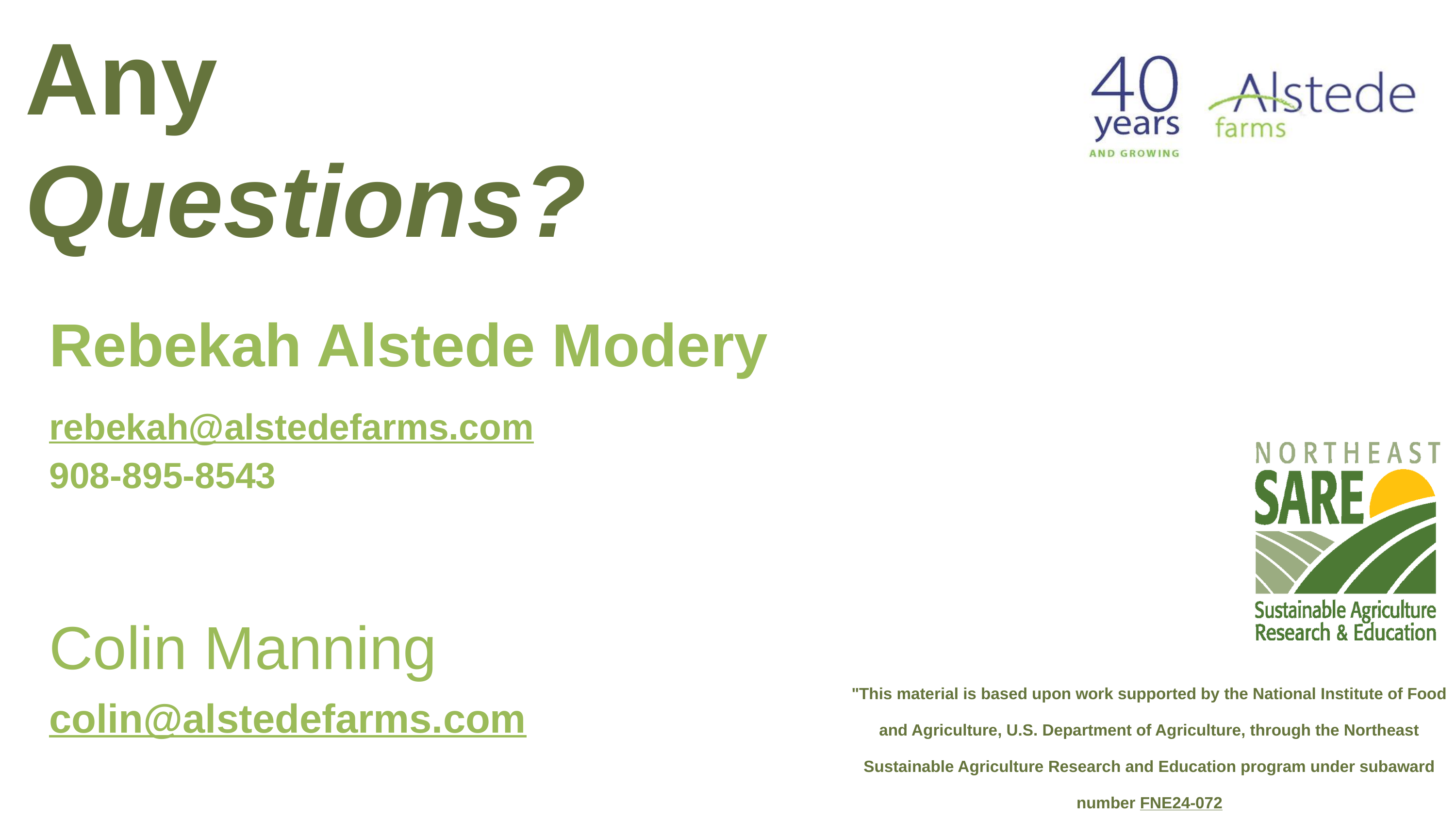

Any Questions?

Rebekah Alstede Modery

rebekah@alstedefarms.com
908-895-8543

Colin Manning

colin@alstedefarms.com

"This material is based upon work supported by the National Institute of Food and Agriculture, U.S. Department of Agriculture, through the Northeast Sustainable Agriculture Research and Education program under subaward number FNE24-072